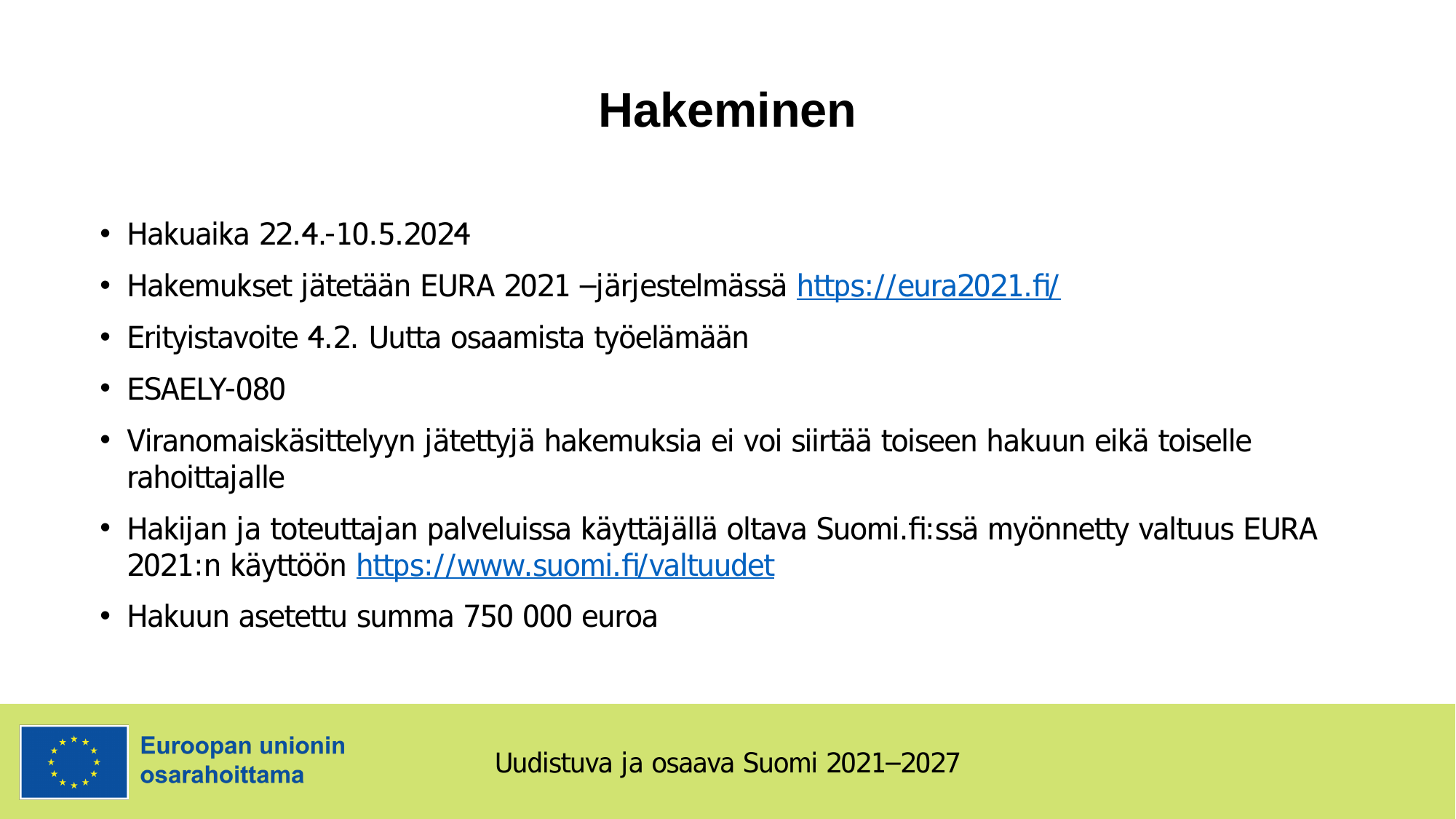

# Hakeminen

Hakuaika 22.4.-10.5.2024
Hakemukset jätetään EURA 2021 –järjestelmässä https://eura2021.fi/
Erityistavoite 4.2. Uutta osaamista työelämään
ESAELY-080
Viranomaiskäsittelyyn jätettyjä hakemuksia ei voi siirtää toiseen hakuun eikä toiselle rahoittajalle
Hakijan ja toteuttajan palveluissa käyttäjällä oltava Suomi.fi:ssä myönnetty valtuus EURA 2021:n käyttöön https://www.suomi.fi/valtuudet
Hakuun asetettu summa 750 000 euroa